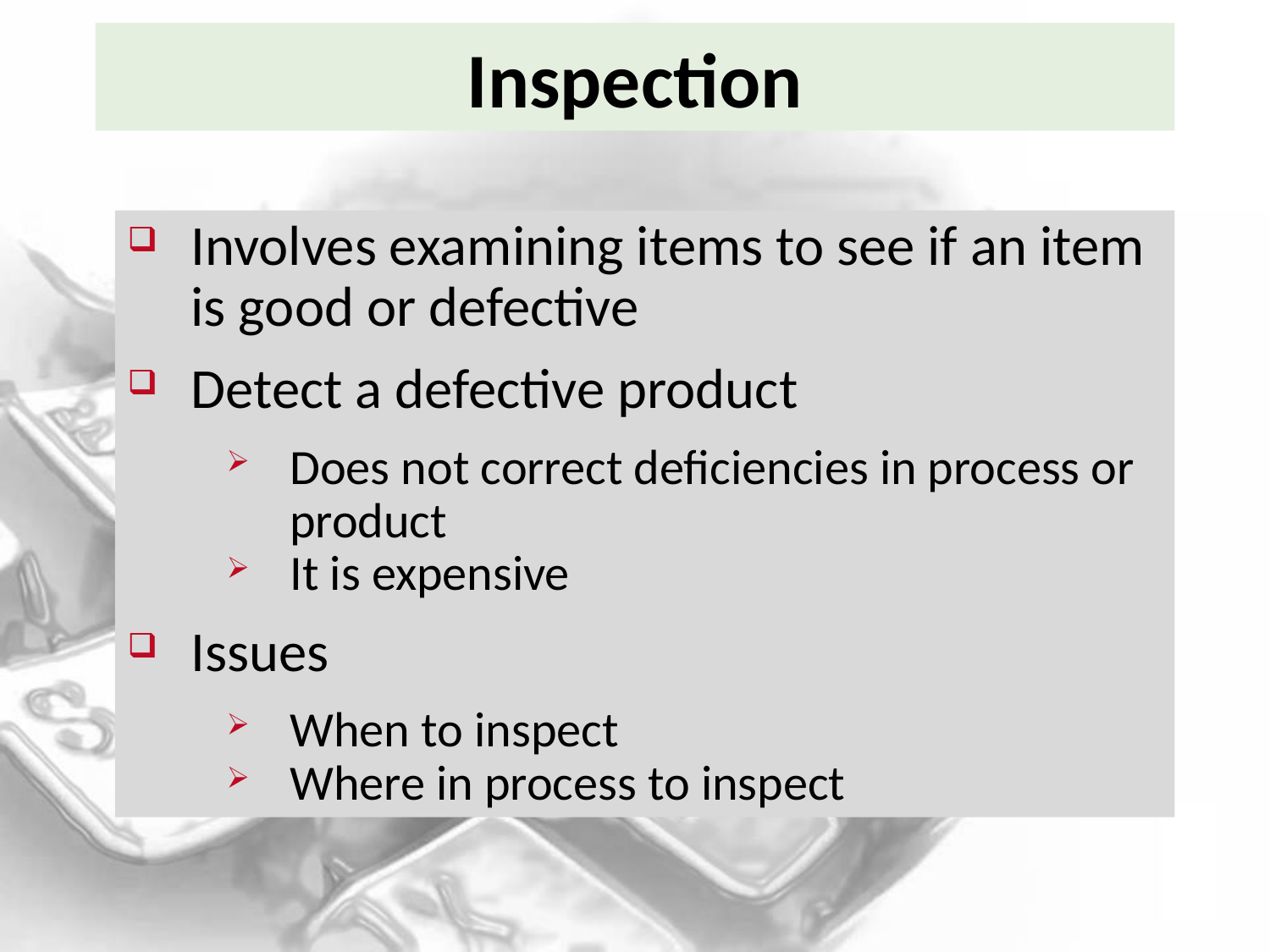

# Inspection
Involves examining items to see if an item is good or defective
Detect a defective product
Does not correct deficiencies in process or product
It is expensive
Issues
When to inspect
Where in process to inspect